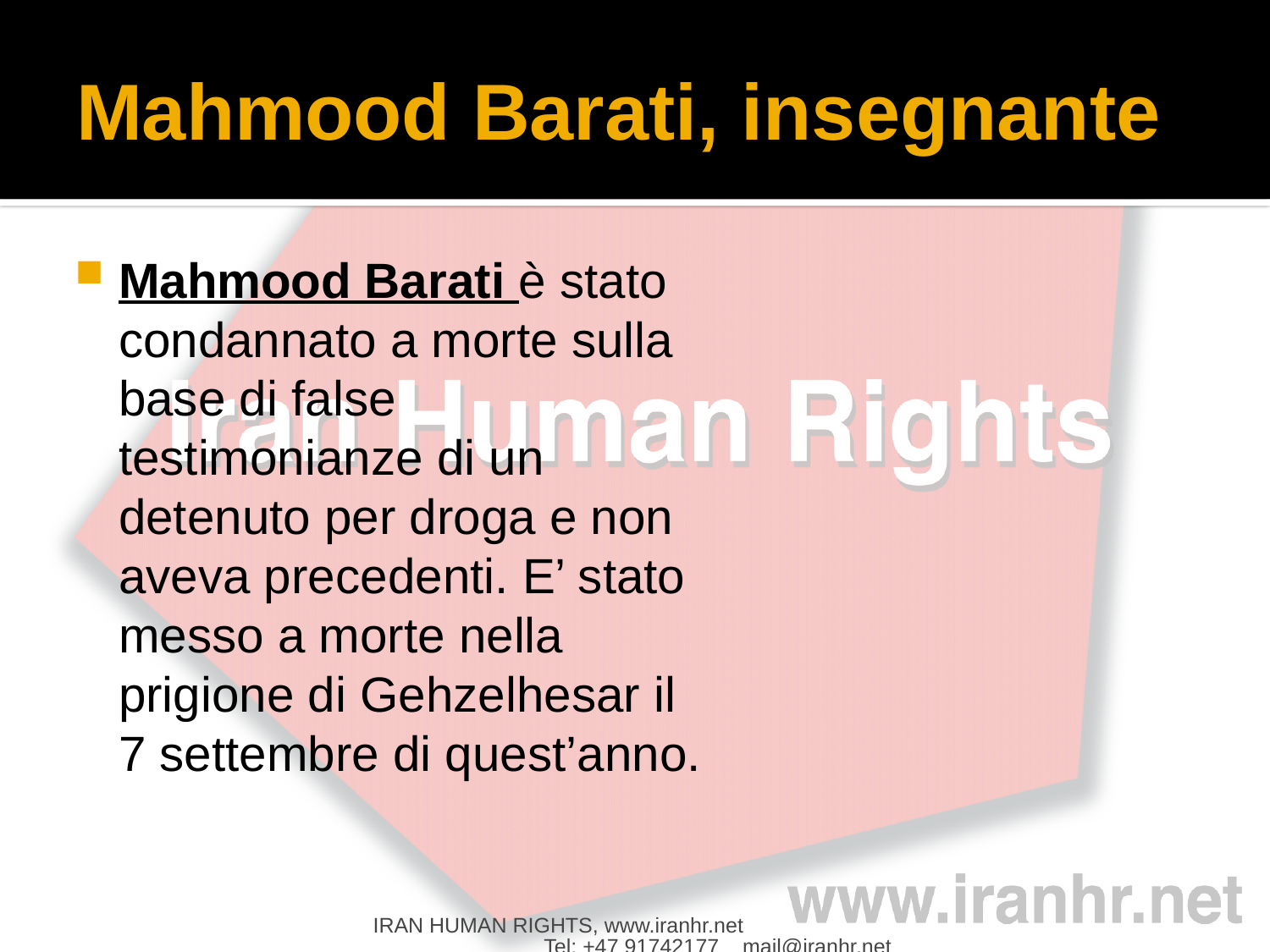

# Mahmood Barati, insegnante
Mahmood Barati è stato condannato a morte sulla base di false testimonianze di un detenuto per droga e non aveva precedenti. E’ stato messo a morte nella prigione di Gehzelhesar il 7 settembre di quest’anno.

IRAN HUMAN RIGHTS, www.iranhr.net                                                                                             Tel: +47 91742177    mail@iranhr.net